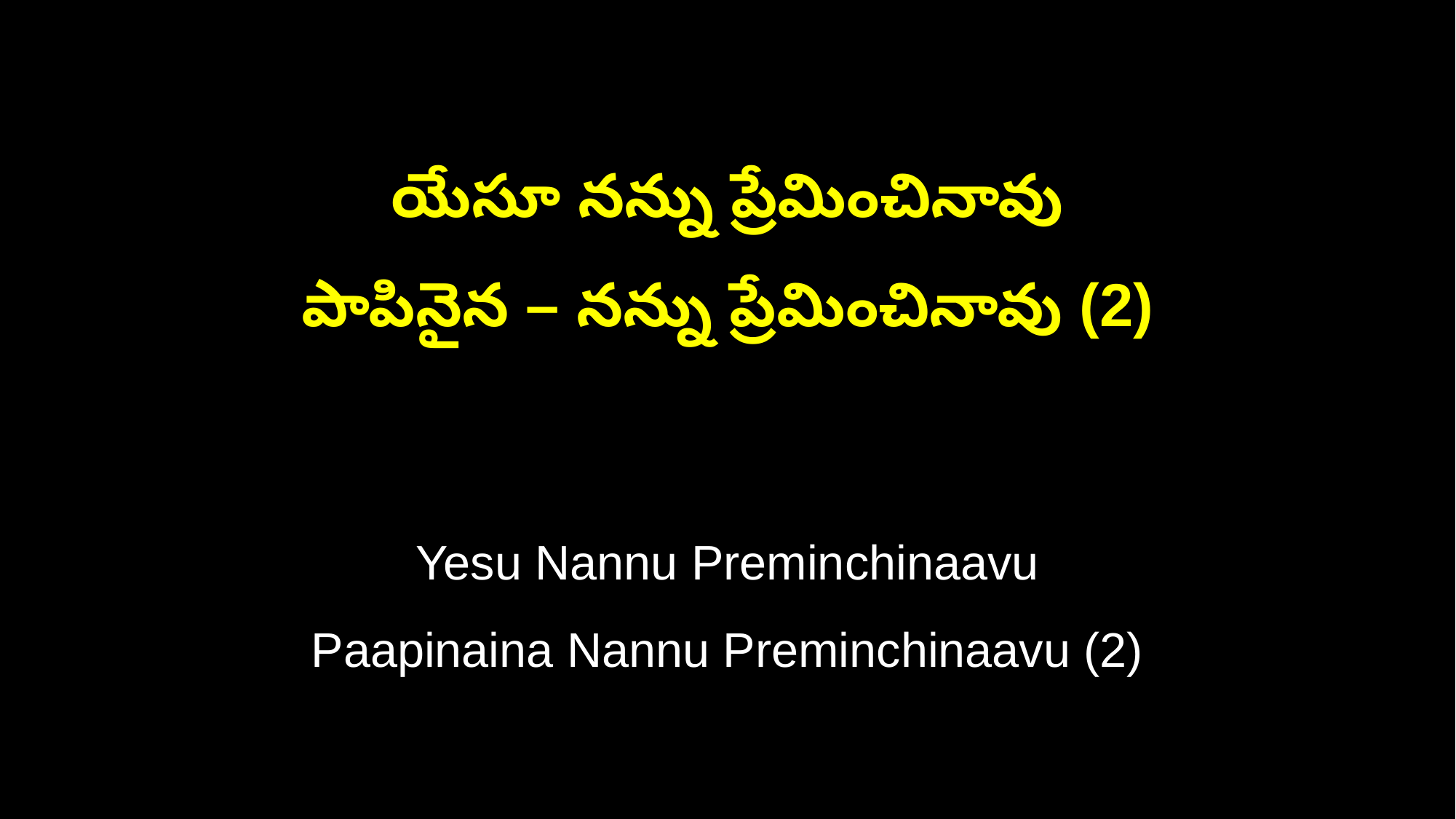

యేసూ నన్ను ప్రేమించినావు
పాపినైన – నన్ను ప్రేమించినావు (2)
Yesu Nannu Preminchinaavu
Paapinaina Nannu Preminchinaavu (2)